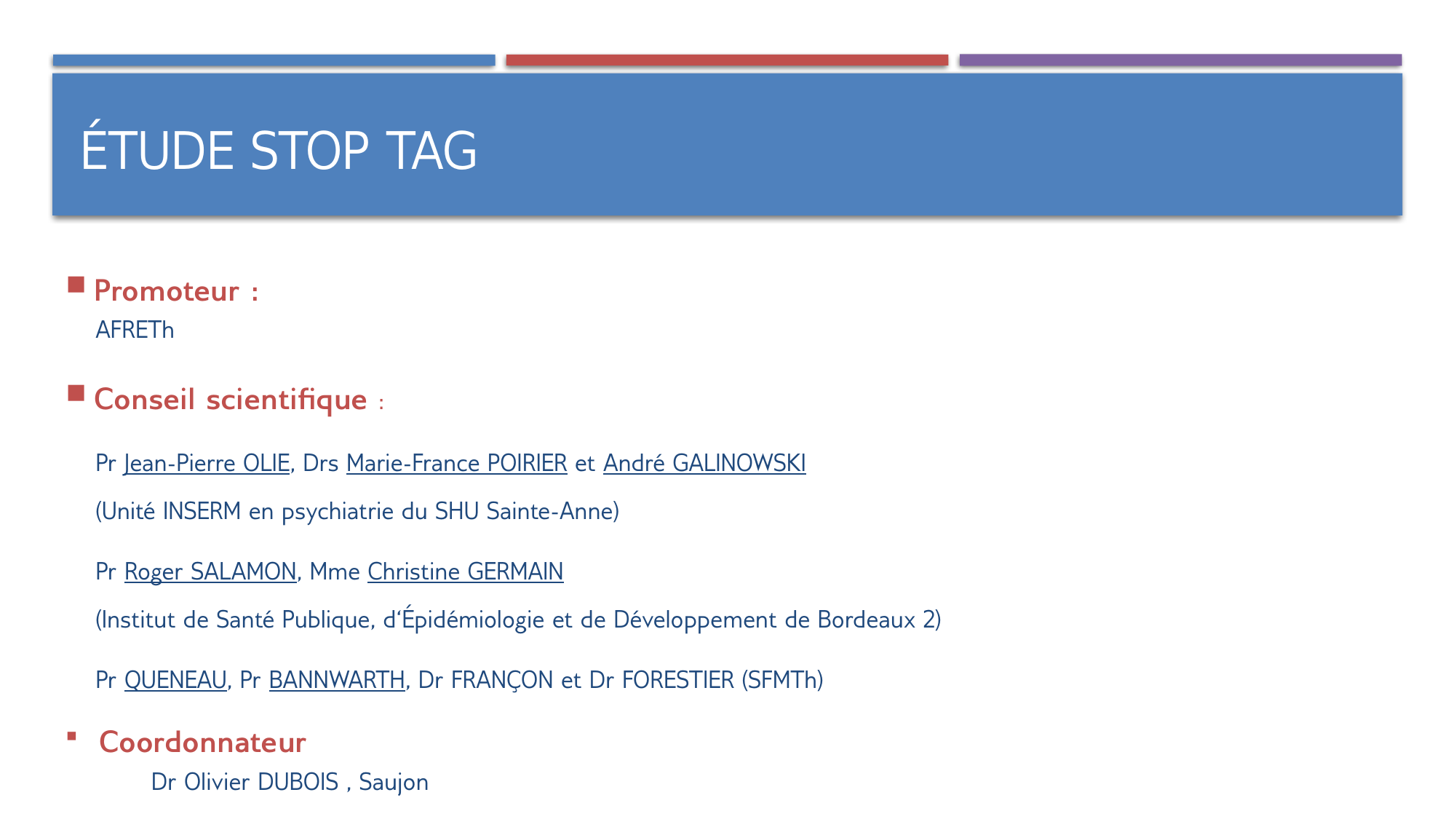

# Étude STOP TAG

Promoteur :
AFRETh

Conseil scientifique :
Pr Jean-Pierre OLIE, Drs Marie-France POIRIER et André GALINOWSKI
(Unité INSERM en psychiatrie du SHU Sainte-Anne)
Pr Roger SALAMON, Mme Christine GERMAIN
(Institut de Santé Publique, d‘Épidémiologie et de Développement de Bordeaux 2)
Pr QUENEAU, Pr BANNWARTH, Dr FRANÇON et Dr FORESTIER (SFMTh)

Coordonnateur
	Dr Olivier DUBOIS , Saujon